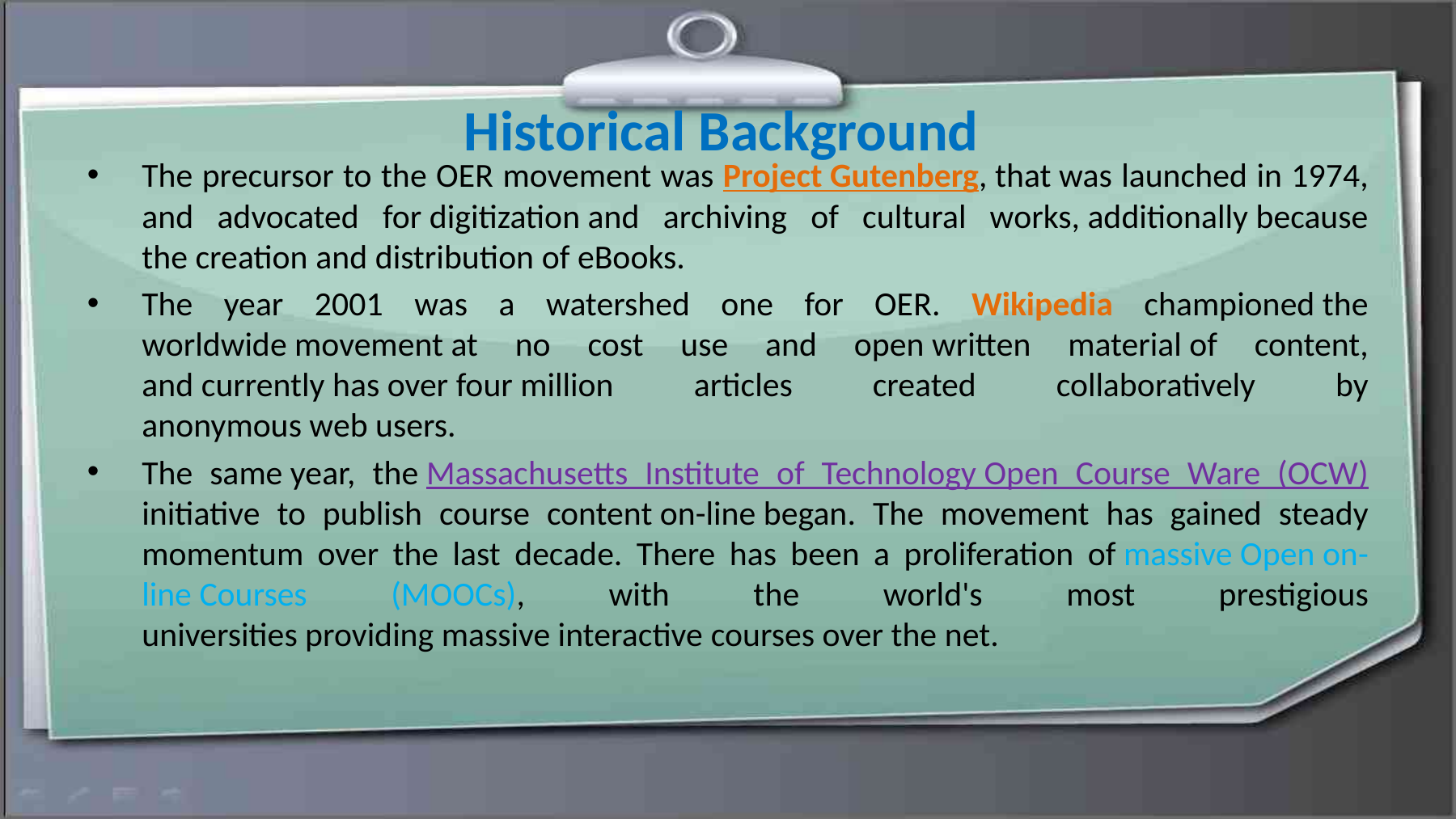

# Historical Background
The precursor to the OER movement was Project Gutenberg, that was launched in 1974, and advocated for digitization and archiving of cultural works, additionally because the creation and distribution of eBooks.
The year 2001 was a watershed one for OER. Wikipedia championed the worldwide movement at no cost use and open written material of content, and currently has over four million articles created collaboratively by anonymous web users.
The same year, the Massachusetts Institute of Technology Open Course Ware (OCW) initiative to publish course content on-line began. The movement has gained steady momentum over the last decade. There has been a proliferation of massive Open on-line Courses (MOOCs), with the world's most prestigious universities providing massive interactive courses over the net.